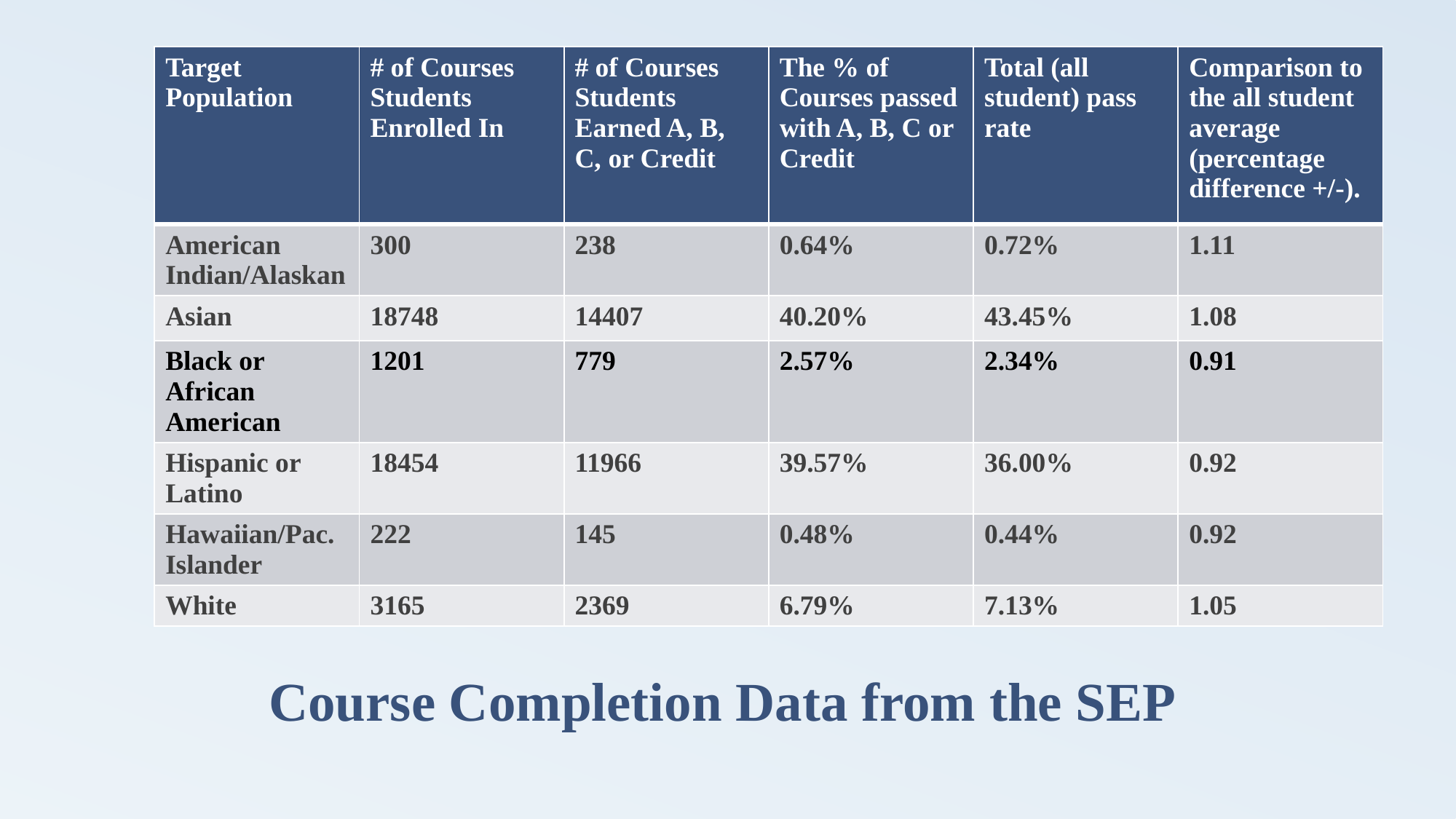

| Target Population | # of Courses Students Enrolled In | # of Courses Students Earned A, B, C, or Credit | The % of Courses passed with A, B, C or Credit | Total (all student) pass rate | Comparison to the all student average (percentage difference +/-). |
| --- | --- | --- | --- | --- | --- |
| American Indian/Alaskan | 300 | 238 | 0.64% | 0.72% | 1.11 |
| Asian | 18748 | 14407 | 40.20% | 43.45% | 1.08 |
| Black or African American | 1201 | 779 | 2.57% | 2.34% | 0.91 |
| Hispanic or Latino | 18454 | 11966 | 39.57% | 36.00% | 0.92 |
| Hawaiian/Pac. Islander | 222 | 145 | 0.48% | 0.44% | 0.92 |
| White | 3165 | 2369 | 6.79% | 7.13% | 1.05 |
# Course Completion Data from the SEP